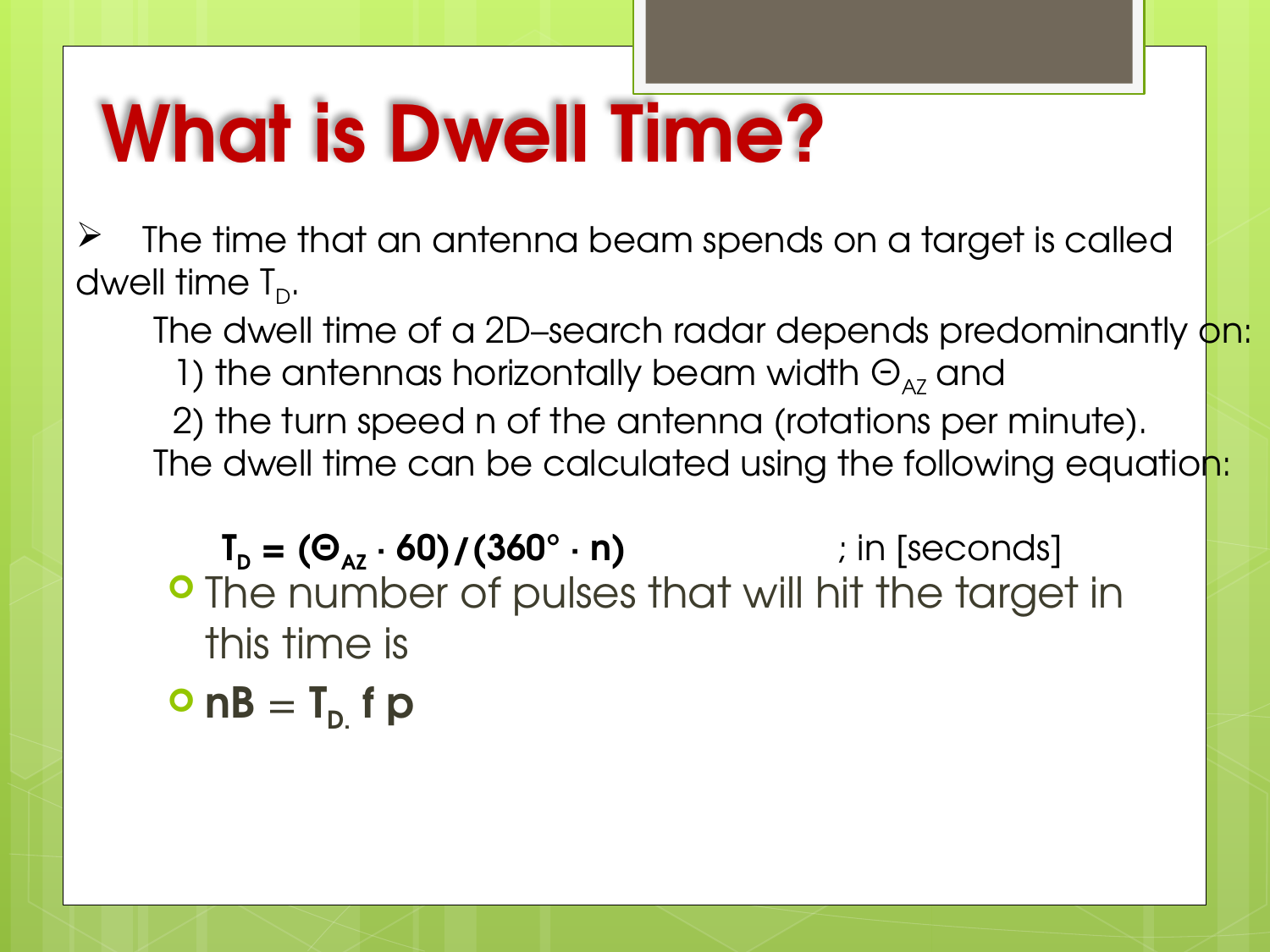

What is Dwell Time?
    The time that an antenna beam spends on a target is called dwell time TD.
        The dwell time of a 2D–search radar depends predominantly on:
          1) the antennas horizontally beam width ΘAZ and
          2) the turn speed n of the antenna (rotations per minute).
        The dwell time can be calculated using the following equation:

               TD = (ΘAZ · 60)/(360° · n)		; in [seconds]

The number of pulses that will hit the target in this time is
nB = TD. f p